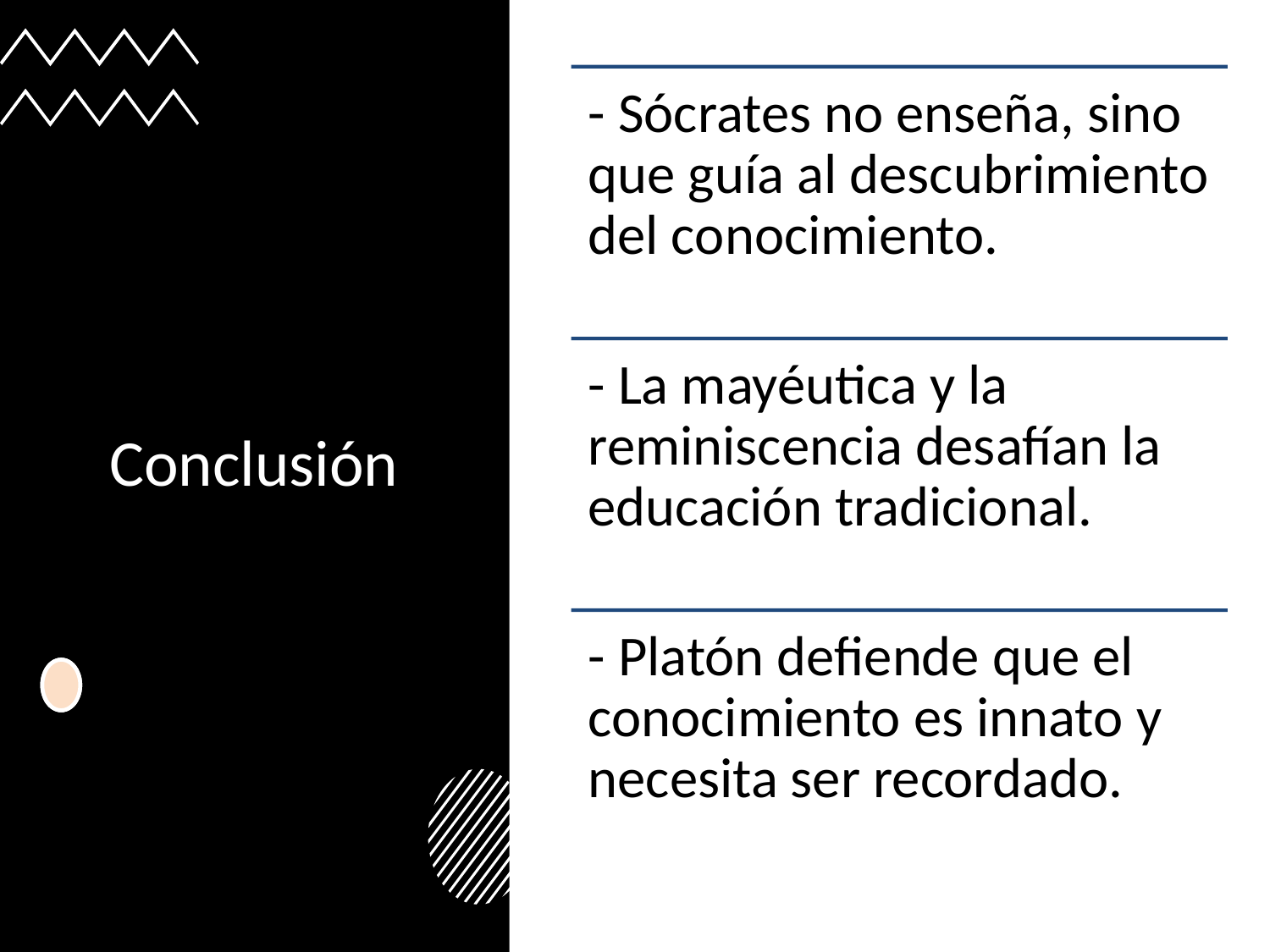

- Sócrates no enseña, sino que guía al descubrimiento del conocimiento.
- La mayéutica y la reminiscencia desafían la educación tradicional.
- Platón defiende que el conocimiento es innato y necesita ser recordado.
# Conclusión